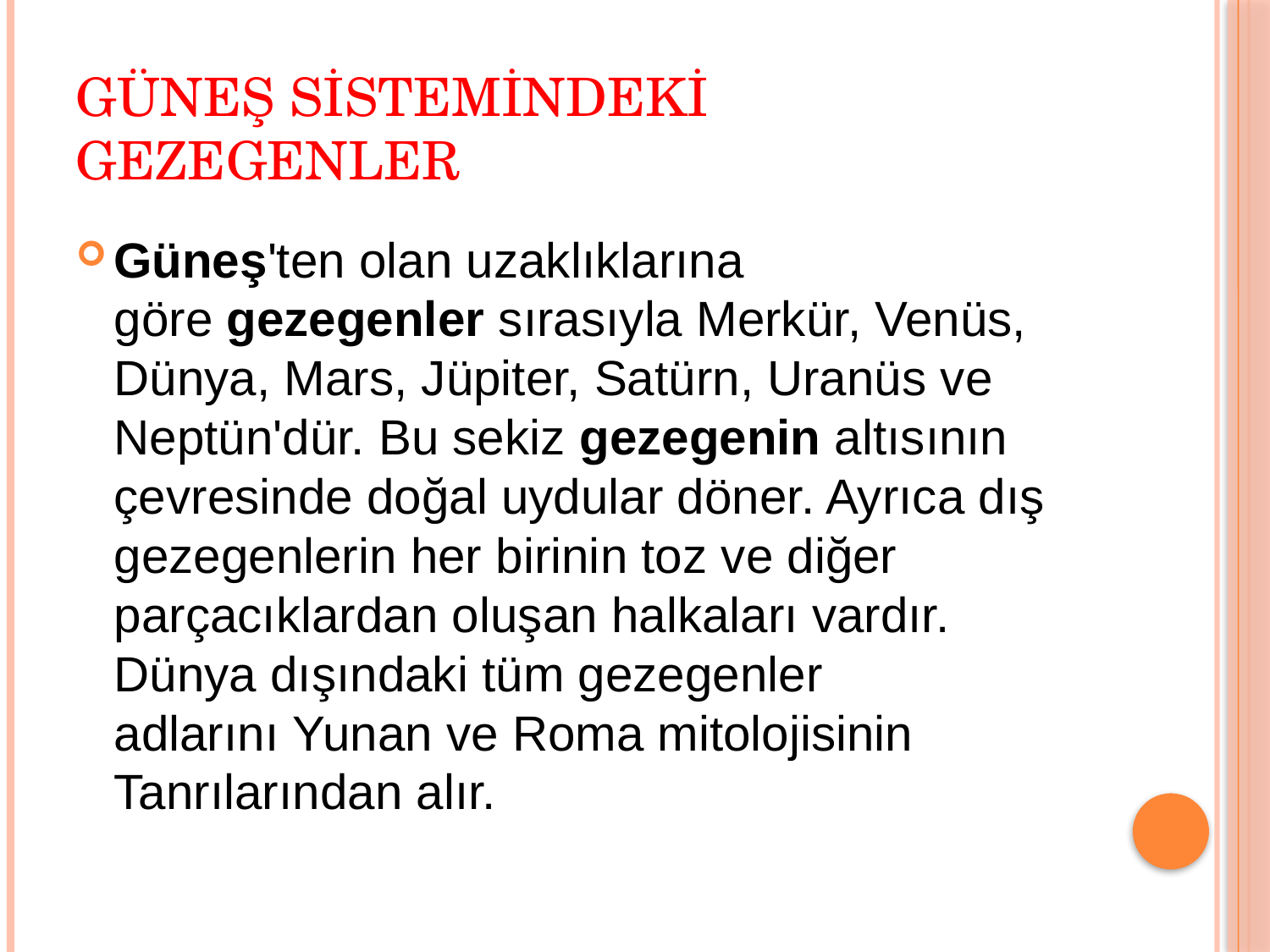

# Güneş sistemindeki gezegenler
Güneş'ten olan uzaklıklarına göre gezegenler sırasıyla Merkür, Venüs, Dünya, Mars, Jüpiter, Satürn, Uranüs ve Neptün'dür. Bu sekiz gezegenin altısının çevresinde doğal uydular döner. Ayrıca dış gezegenlerin her birinin toz ve diğer parçacıklardan oluşan halkaları vardır. Dünya dışındaki tüm gezegenler adlarını Yunan ve Roma mitolojisinin Tanrılarından alır.